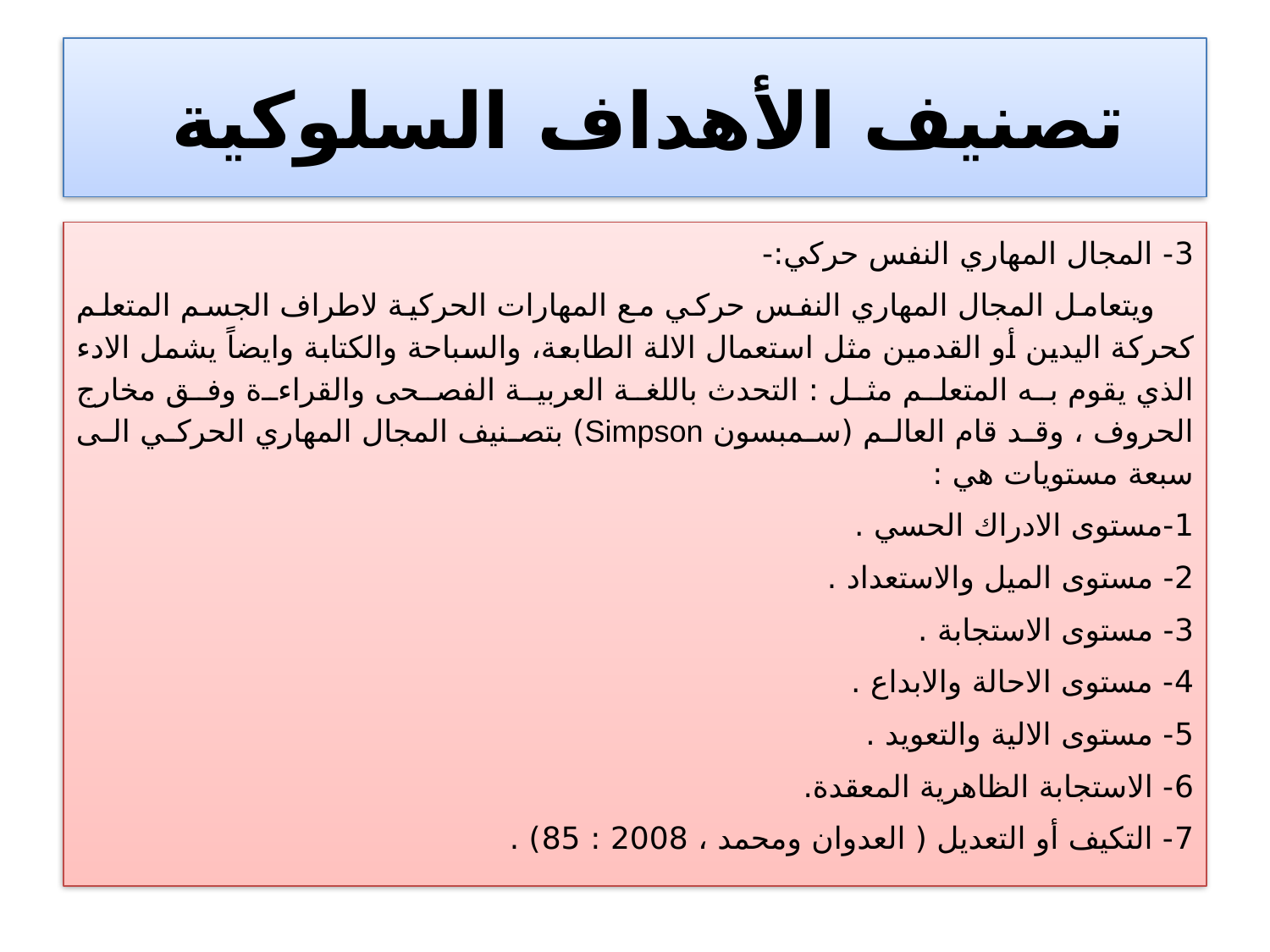

# تصنيف الأهداف السلوكية
3- المجال المهاري النفس حركي:-
    ويتعامل المجال المهاري النفس حركي مع المهارات الحركية لاطراف الجسم المتعلم كحركة اليدين أو القدمين مثل استعمال الالة الطابعة، والسباحة والكتابة وايضاً يشمل الادء الذي يقوم به المتعلم مثل : التحدث باللغة العربية الفصحى والقراءة وفق مخارج الحروف ، وقد قام العالم (سمبسون Simpson) بتصنيف المجال المهاري الحركي الى سبعة مستويات هي :
1-مستوى الادراك الحسي .
2- مستوى الميل والاستعداد .
3- مستوى الاستجابة .
4- مستوى الاحالة والابداع .
5- مستوى الالية والتعويد .
6- الاستجابة الظاهرية المعقدة.
7- التكيف أو التعديل ( العدوان ومحمد ، 2008 : 85) .